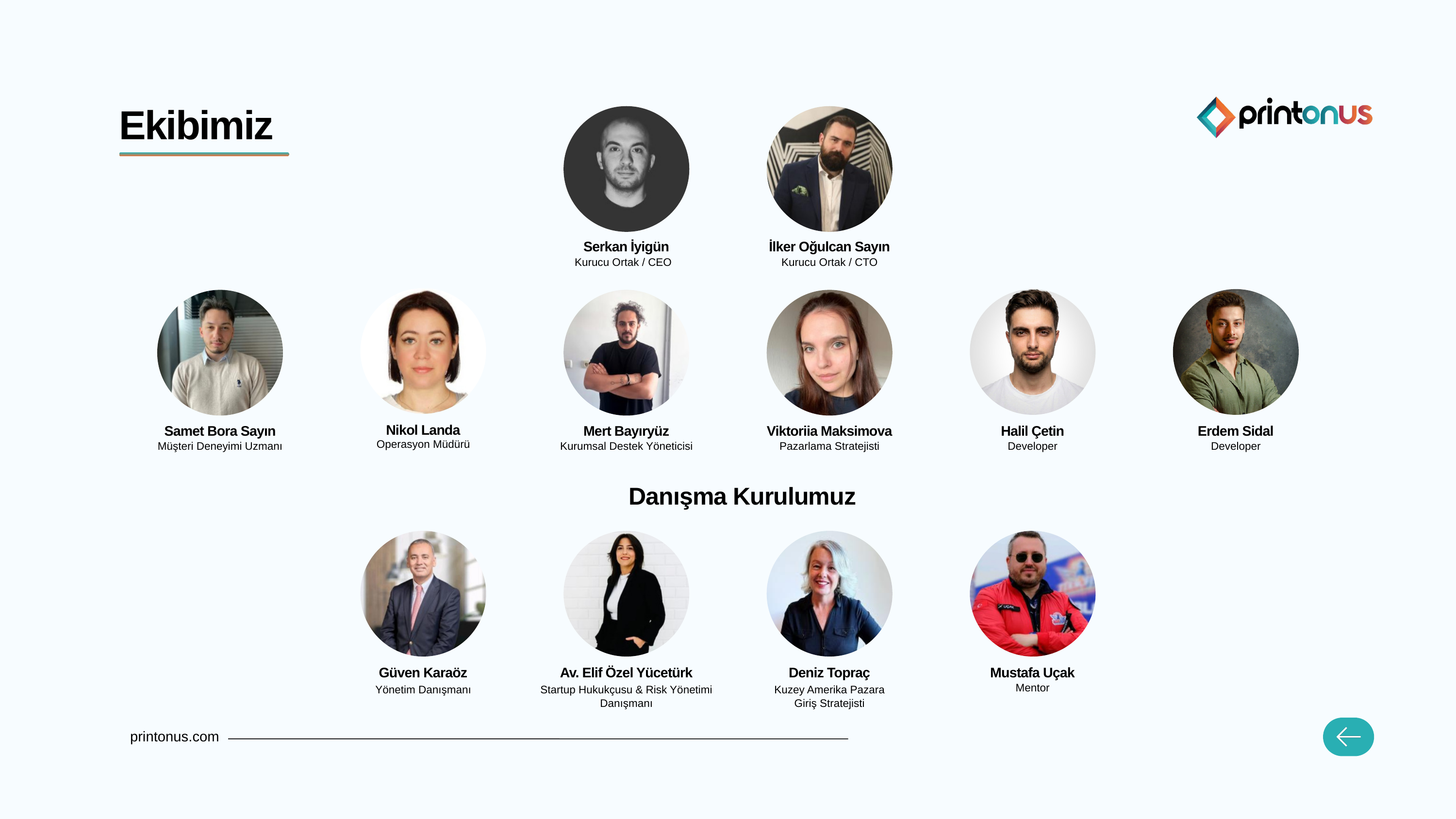

Ekibimiz
Serkan İyigün
İlker Oğulcan Sayın

Kurucu Ortak / CEO

Kurucu Ortak / CTO

Nikol Landa

Samet Bora Sayın

Mert Bayıryüz

Viktoriia Maksimova

Halil Çetin
Erdem Sidal
Operasyon Müdürü

Müşteri Deneyimi Uzmanı
Kurumsal Destek Yöneticisi
Pazarlama Stratejisti
Developer
Developer
Danışma Kurulumuz

Güven Karaöz

Av. Elif Özel Yücetürk

Deniz Topraç

Mustafa Uçak

Mentor
Yönetim Danışmanı

Startup Hukukçusu & Risk Yönetimi
Danışmanı

Kuzey Amerika Pazara
Giriş Stratejisti

printonus.com